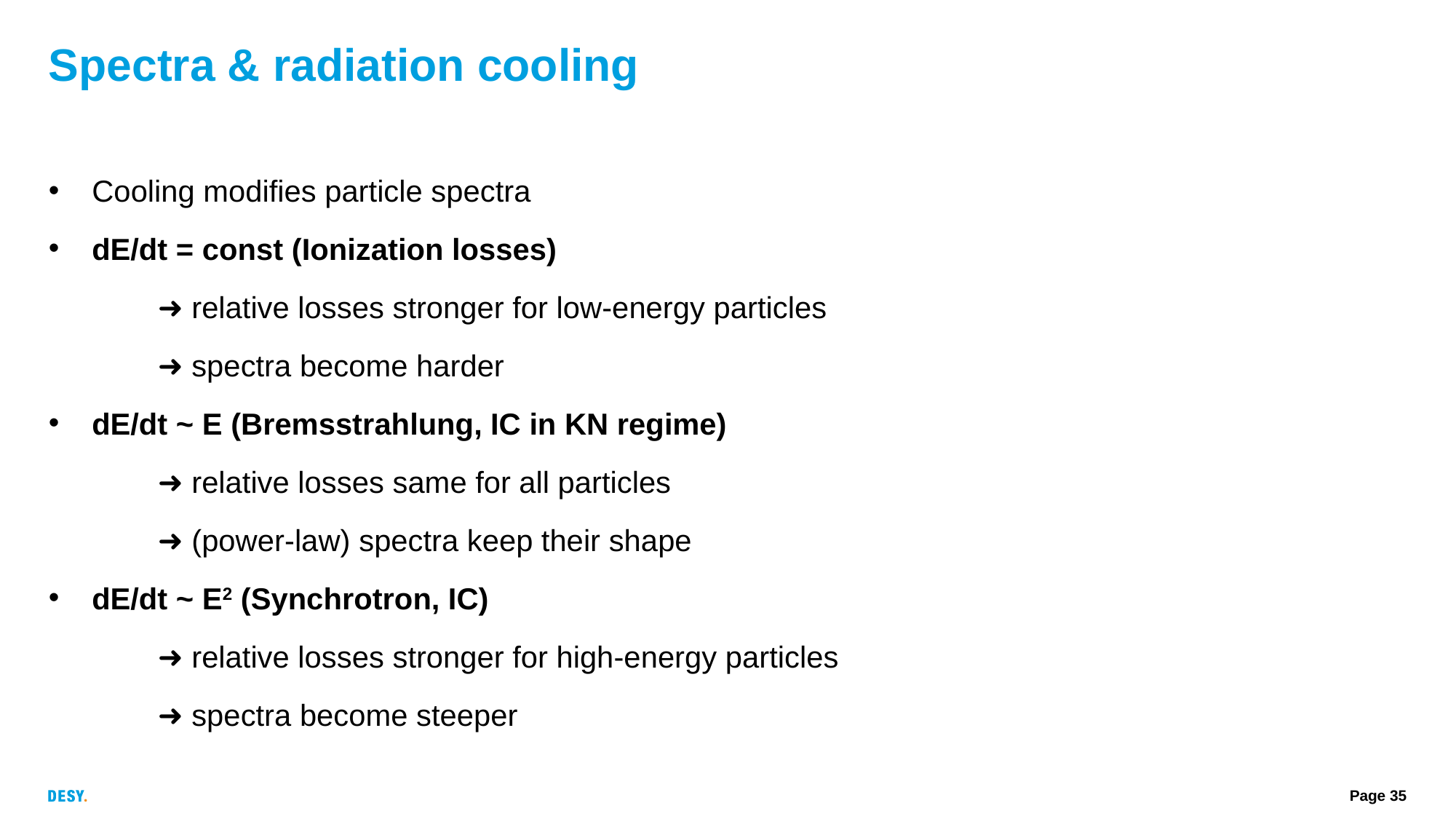

# Spectra & radiation cooling

Cooling modifies particle spectra
dE/dt = const (Ionization losses)
	➜ relative losses stronger for low-energy particles
	➜ spectra become harder
dE/dt ~ E (Bremsstrahlung, IC in KN regime)
	➜ relative losses same for all particles
	➜ (power-law) spectra keep their shape
dE/dt ~ E2 (Synchrotron, IC)
	➜ relative losses stronger for high-energy particles
	➜ spectra become steeper